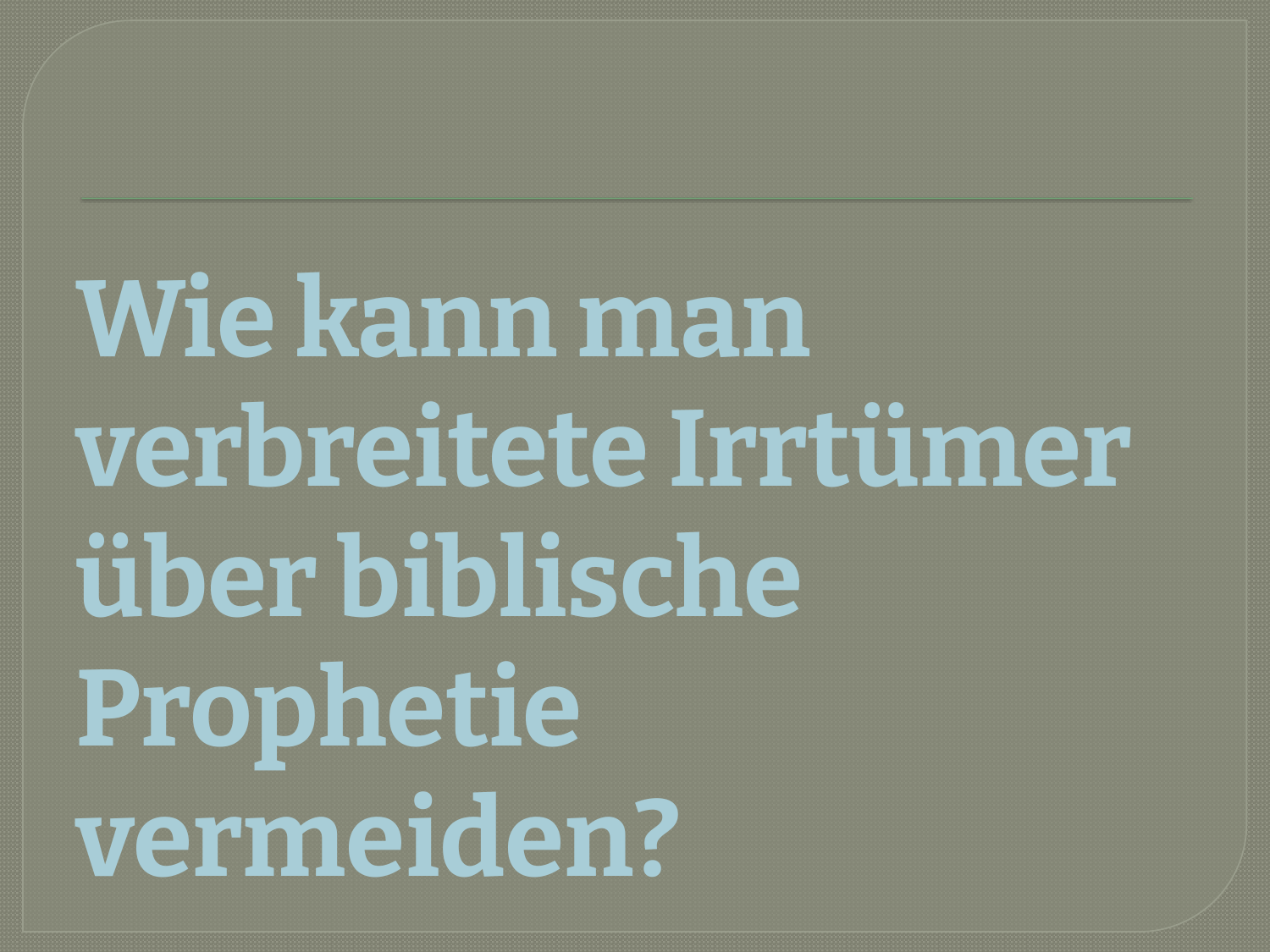

Wie kann man
verbreitete Irrtümer über biblische Prophetie vermeiden?